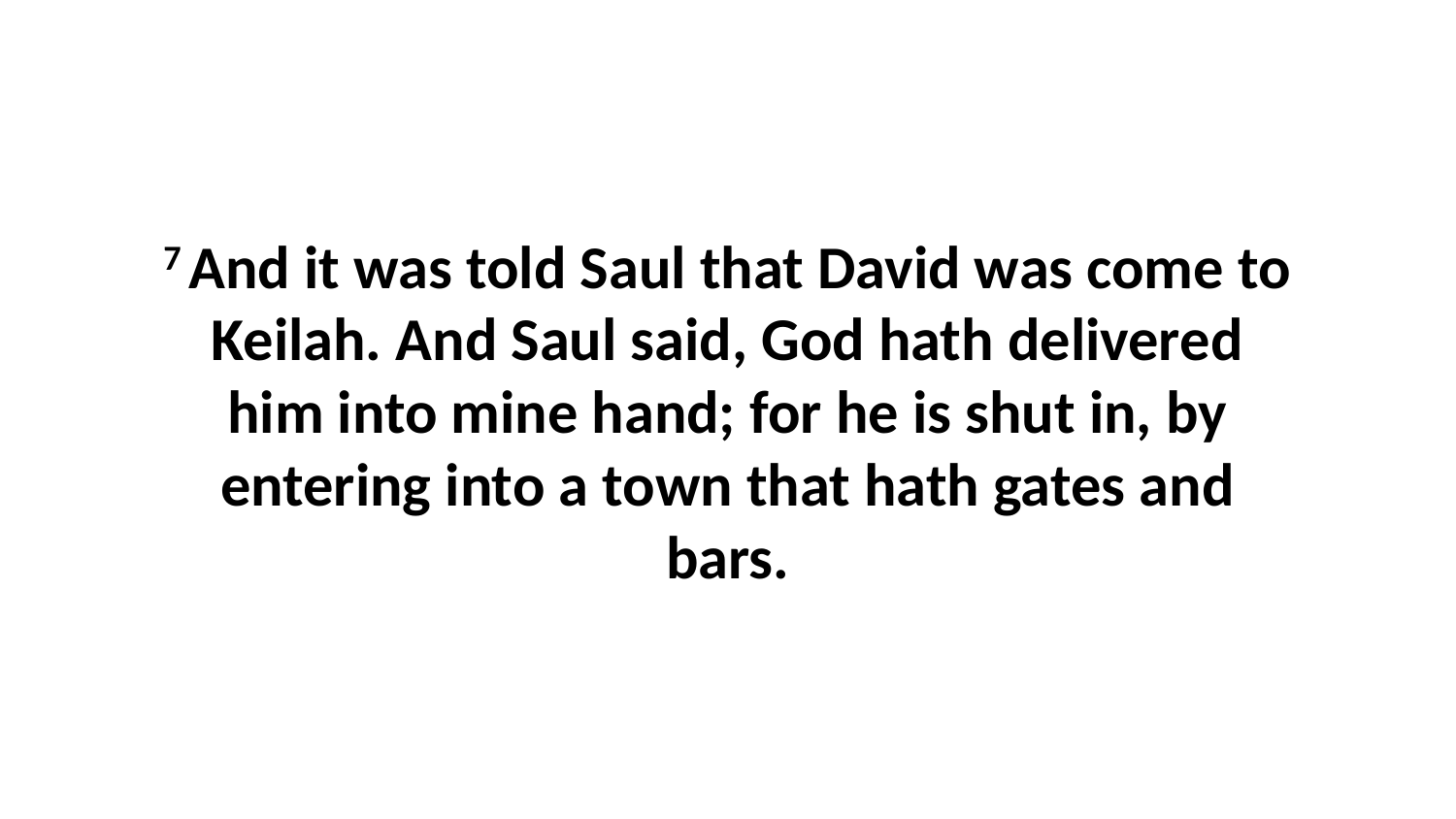

7 And it was told Saul that David was come to Keilah. And Saul said, God hath delivered him into mine hand; for he is shut in, by entering into a town that hath gates and bars.